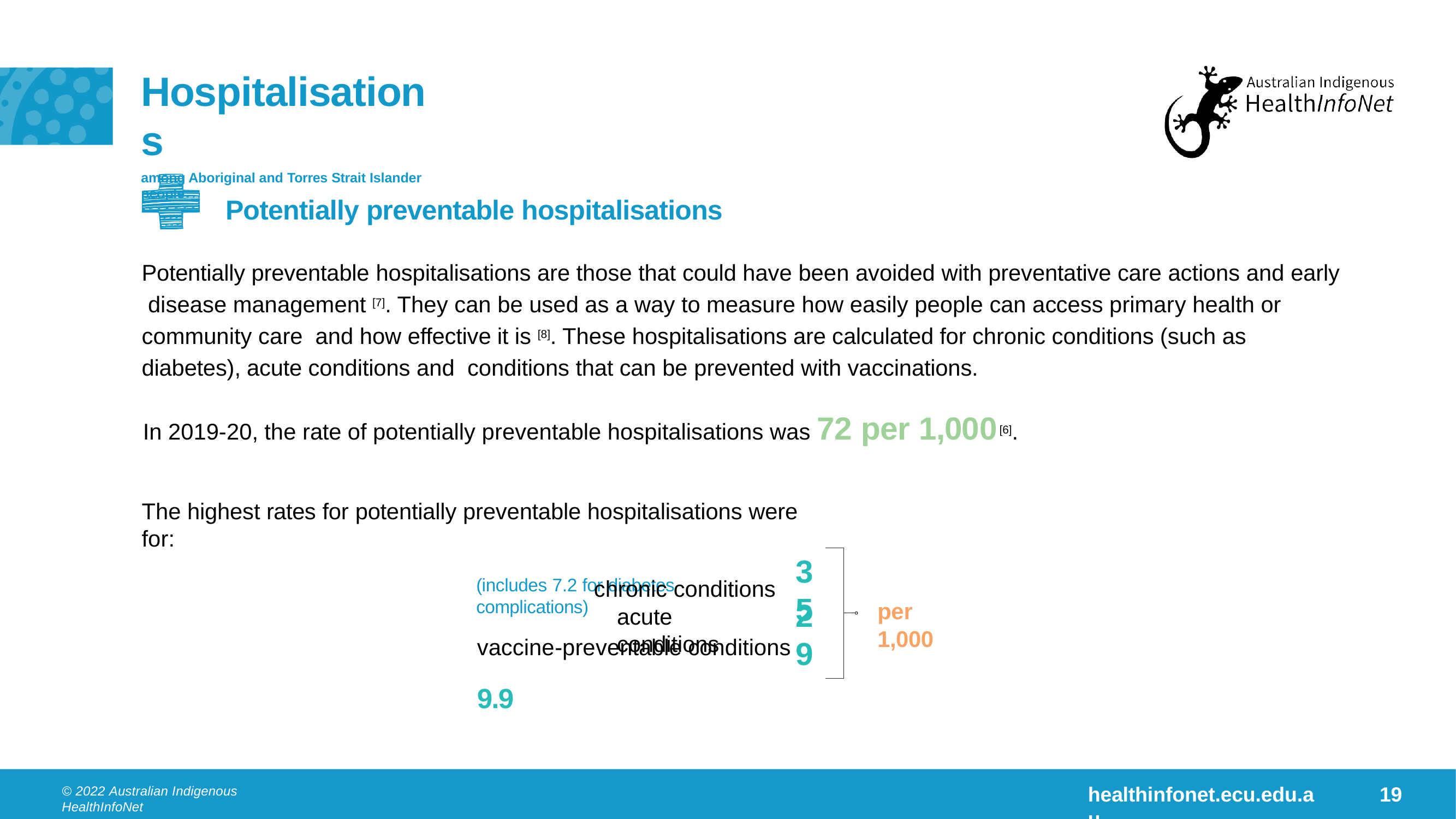

# Hospitalisations
among Aboriginal and Torres Strait Islander people

Potentially preventable hospitalisations
Potentially preventable hospitalisations are those that could have been avoided with preventative care actions and early  disease management [7]. They can be used as a way to measure how easily people can access primary health or community care  and how effective it is [8]. These hospitalisations are calculated for chronic conditions (such as diabetes), acute conditions and  conditions that can be prevented with vaccinations.

In 2019-20, the rate of potentially preventable hospitalisations was 72 per 1,000[6].
The highest rates for potentially preventable hospitalisations were for:
chronic conditions

35
(includes 7.2 for diabetes complications)
29
per 1,000
acute conditions
vaccine-preventable conditions	9.9
healthinfonet.ecu.edu.au
19
© 2022 Australian Indigenous HealthInfoNet